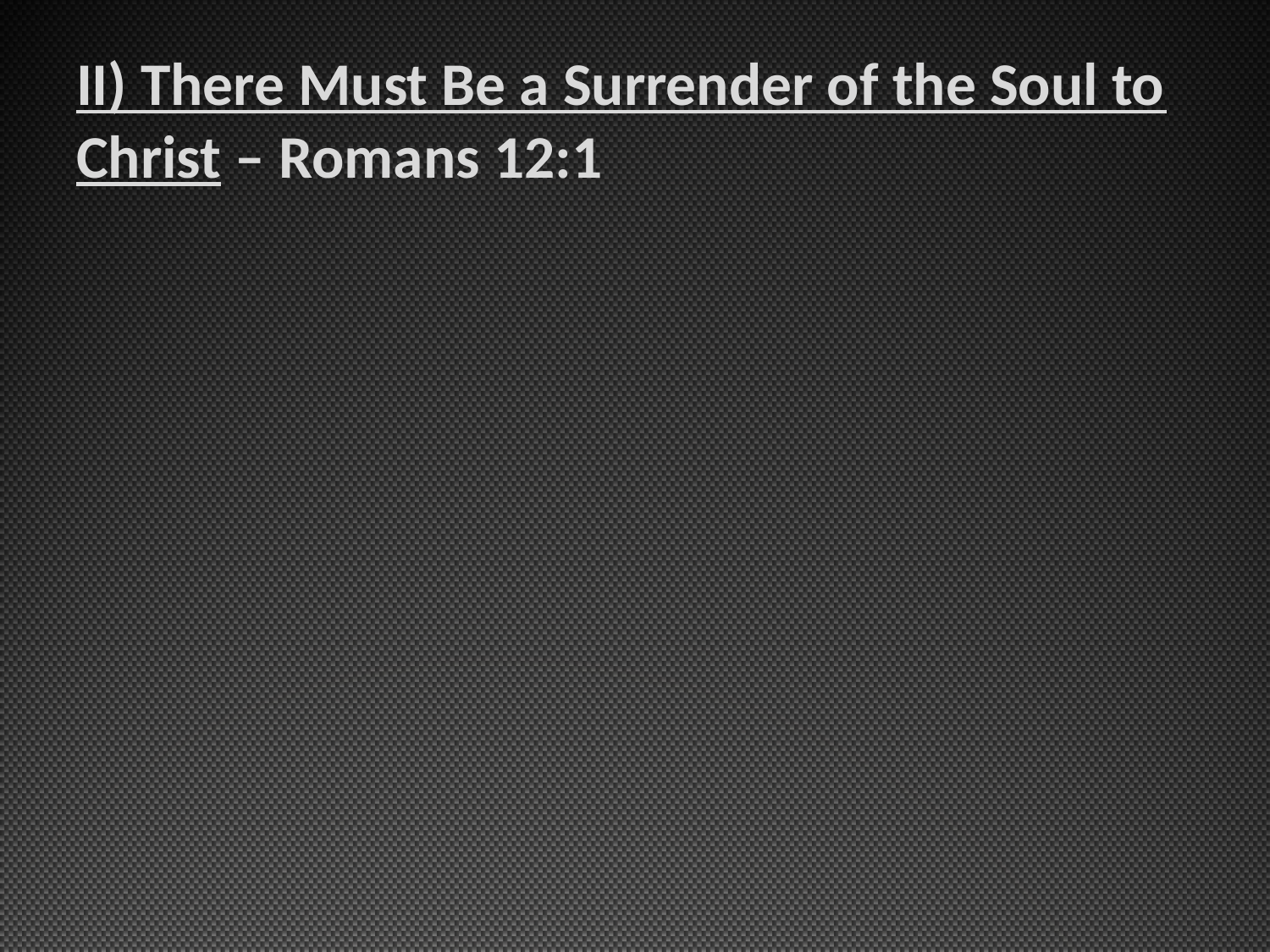

# II) There Must Be a Surrender of the Soul to Christ – Romans 12:1